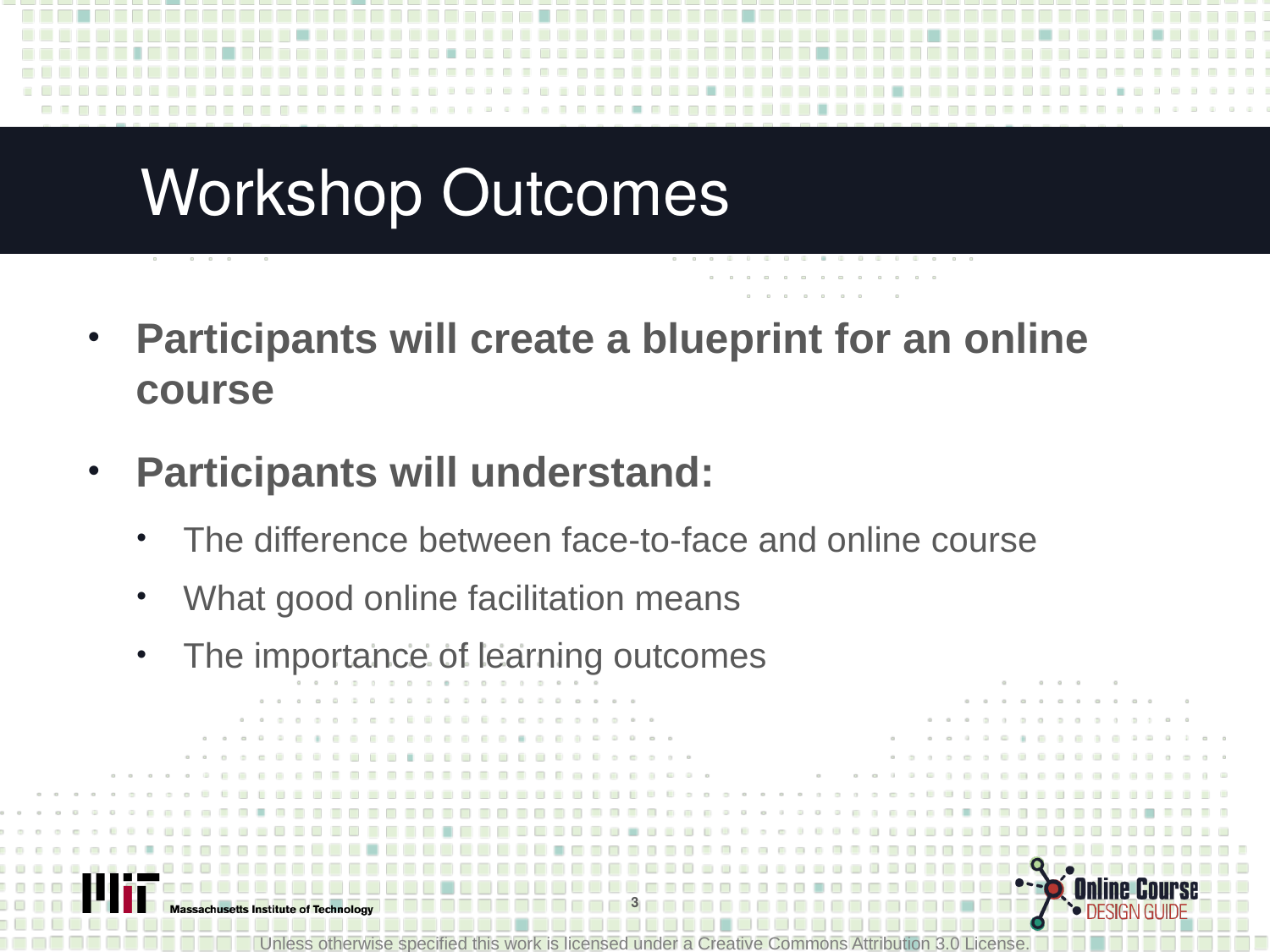

# Workshop Outcomes
Participants will create a blueprint for an online course
Participants will understand:
The difference between face-to-face and online course
What good online facilitation means
The importance of learning outcomes

3